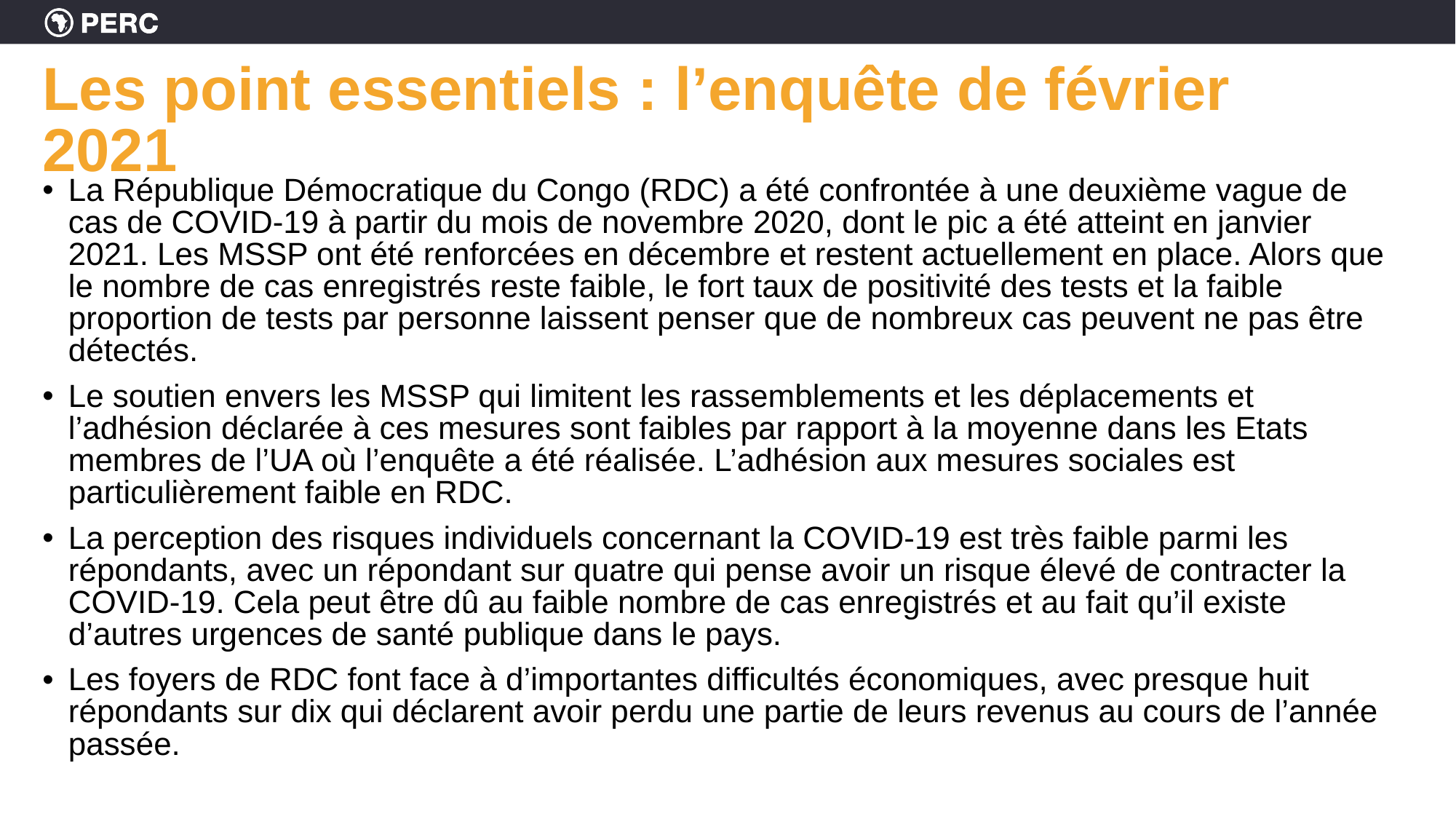

# Les point essentiels : l’enquête de février 2021
La République Démocratique du Congo (RDC) a été confrontée à une deuxième vague de cas de COVID-19 à partir du mois de novembre 2020, dont le pic a été atteint en janvier 2021. Les MSSP ont été renforcées en décembre et restent actuellement en place. Alors que le nombre de cas enregistrés reste faible, le fort taux de positivité des tests et la faible proportion de tests par personne laissent penser que de nombreux cas peuvent ne pas être détectés.
Le soutien envers les MSSP qui limitent les rassemblements et les déplacements et l’adhésion déclarée à ces mesures sont faibles par rapport à la moyenne dans les Etats membres de l’UA où l’enquête a été réalisée. L’adhésion aux mesures sociales est particulièrement faible en RDC.
La perception des risques individuels concernant la COVID-19 est très faible parmi les répondants, avec un répondant sur quatre qui pense avoir un risque élevé de contracter la COVID-19. Cela peut être dû au faible nombre de cas enregistrés et au fait qu’il existe d’autres urgences de santé publique dans le pays.
Les foyers de RDC font face à d’importantes difficultés économiques, avec presque huit répondants sur dix qui déclarent avoir perdu une partie de leurs revenus au cours de l’année passée.